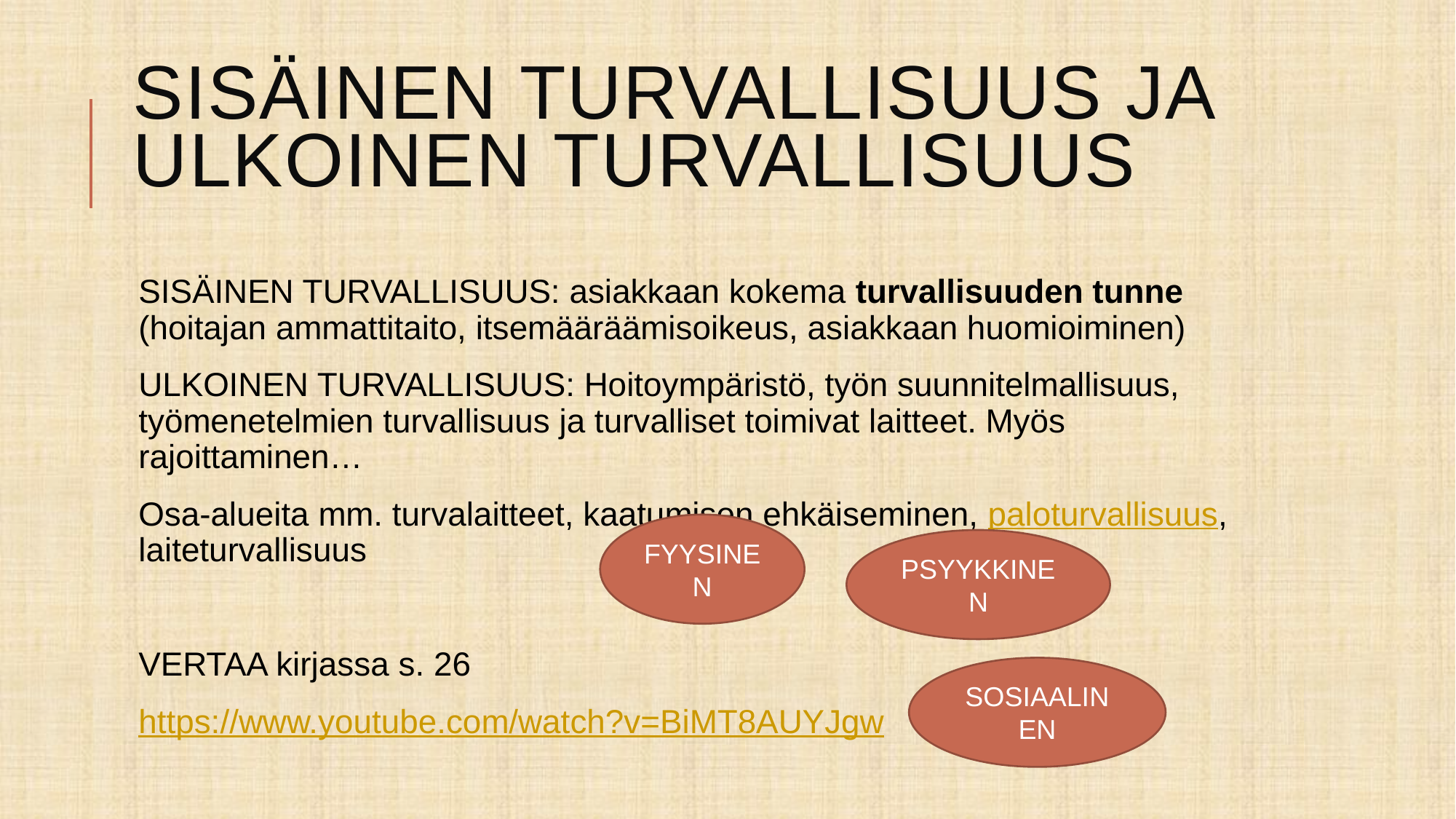

# Sisäinen turvallisuus ja ulkoinen turvallisuus
SISÄINEN TURVALLISUUS: asiakkaan kokema turvallisuuden tunne (hoitajan ammattitaito, itsemääräämisoikeus, asiakkaan huomioiminen)
ULKOINEN TURVALLISUUS: Hoitoympäristö, työn suunnitelmallisuus, työmenetelmien turvallisuus ja turvalliset toimivat laitteet. Myös rajoittaminen…
Osa-alueita mm. turvalaitteet, kaatumisen ehkäiseminen, paloturvallisuus, laiteturvallisuus

VERTAA kirjassa s. 26
https://www.youtube.com/watch?v=BiMT8AUYJgw
FYYSINEN
PSYYKKINEN
SOSIAALINEN